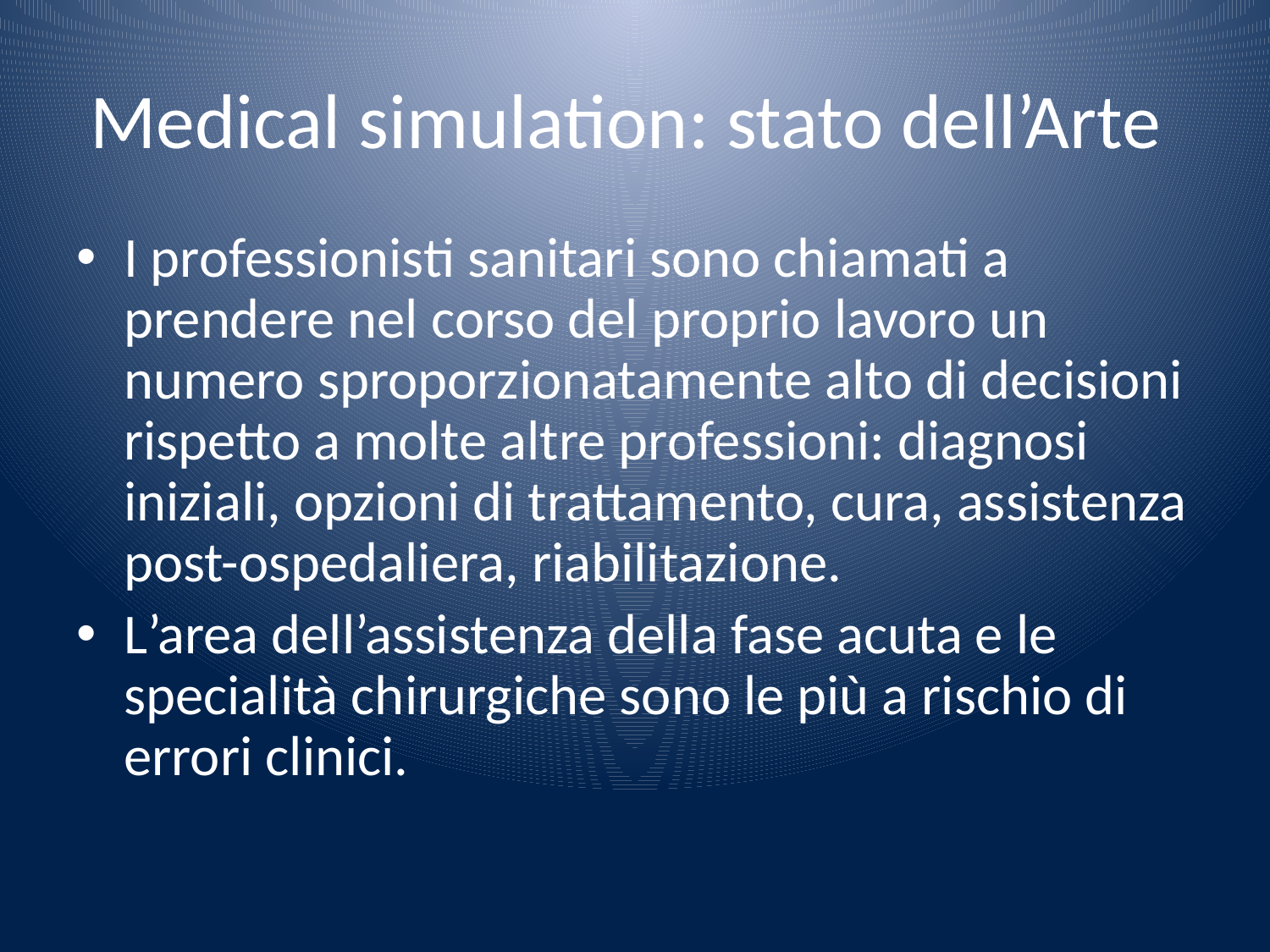

# Medical simulation: stato dell’Arte
I professionisti sanitari sono chiamati a prendere nel corso del proprio lavoro un numero sproporzionatamente alto di decisioni rispetto a molte altre professioni: diagnosi iniziali, opzioni di trattamento, cura, assistenza post-ospedaliera, riabilitazione.
L’area dell’assistenza della fase acuta e le specialità chirurgiche sono le più a rischio di errori clinici.